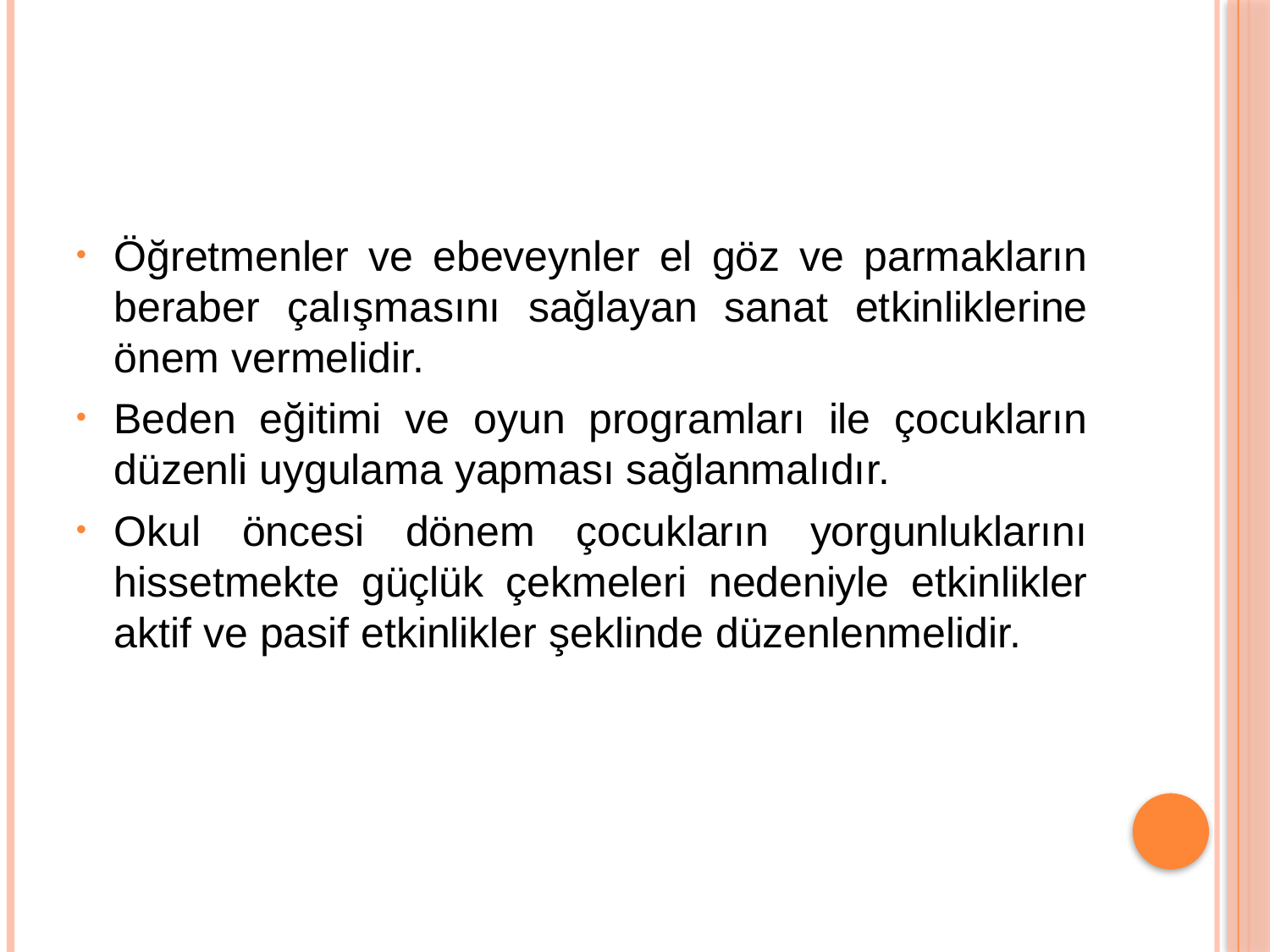

#
Öğretmenler ve ebeveynler el göz ve parmakların beraber çalışmasını sağlayan sanat etkinliklerine önem vermelidir.
Beden eğitimi ve oyun programları ile çocukların düzenli uygulama yapması sağlanmalıdır.
Okul öncesi dönem çocukların yorgunluklarını hissetmekte güçlük çekmeleri nedeniyle etkinlikler aktif ve pasif etkinlikler şeklinde düzenlenmelidir.